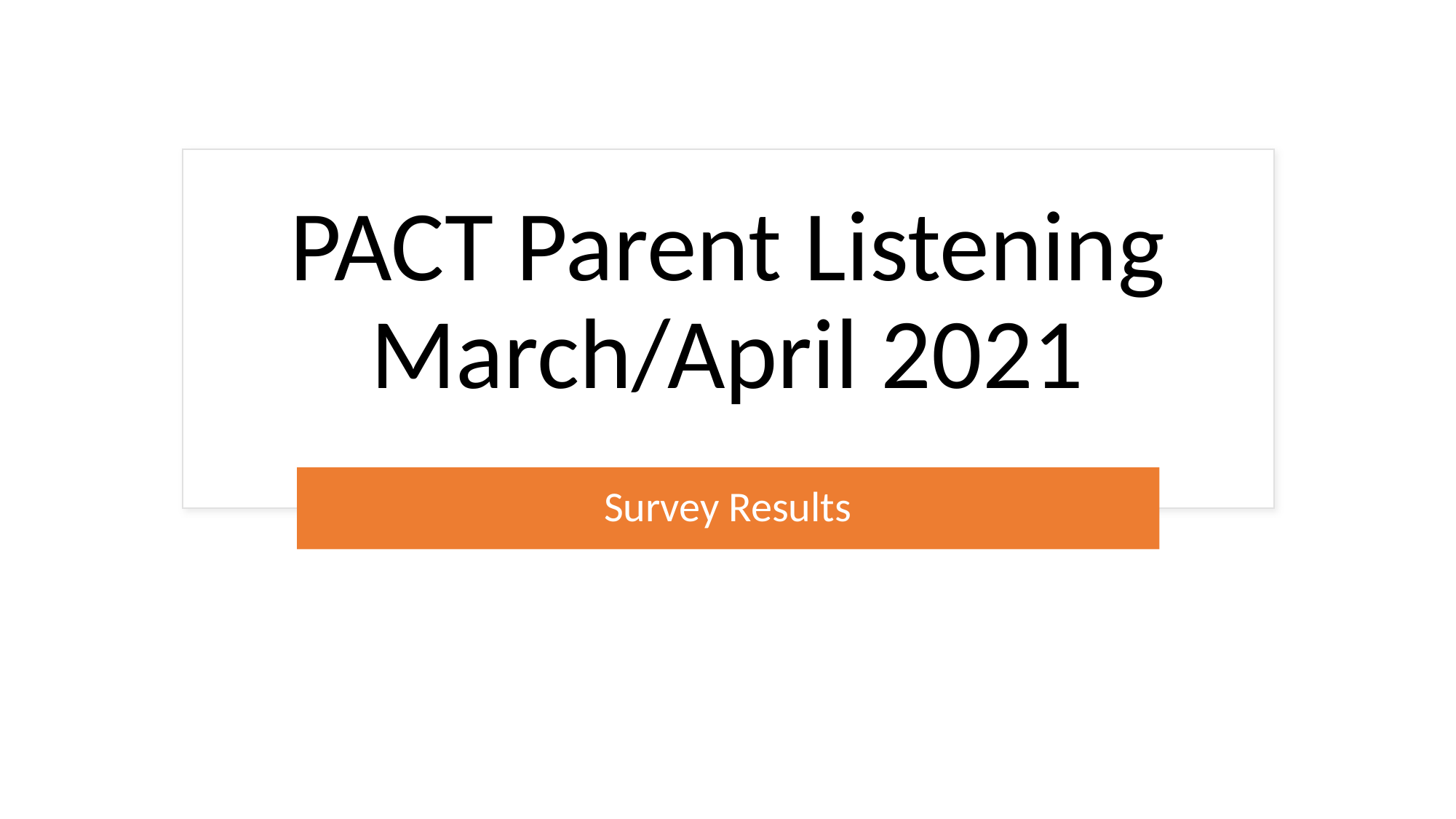

# PACT Parent Listening March/April 2021

Survey Results